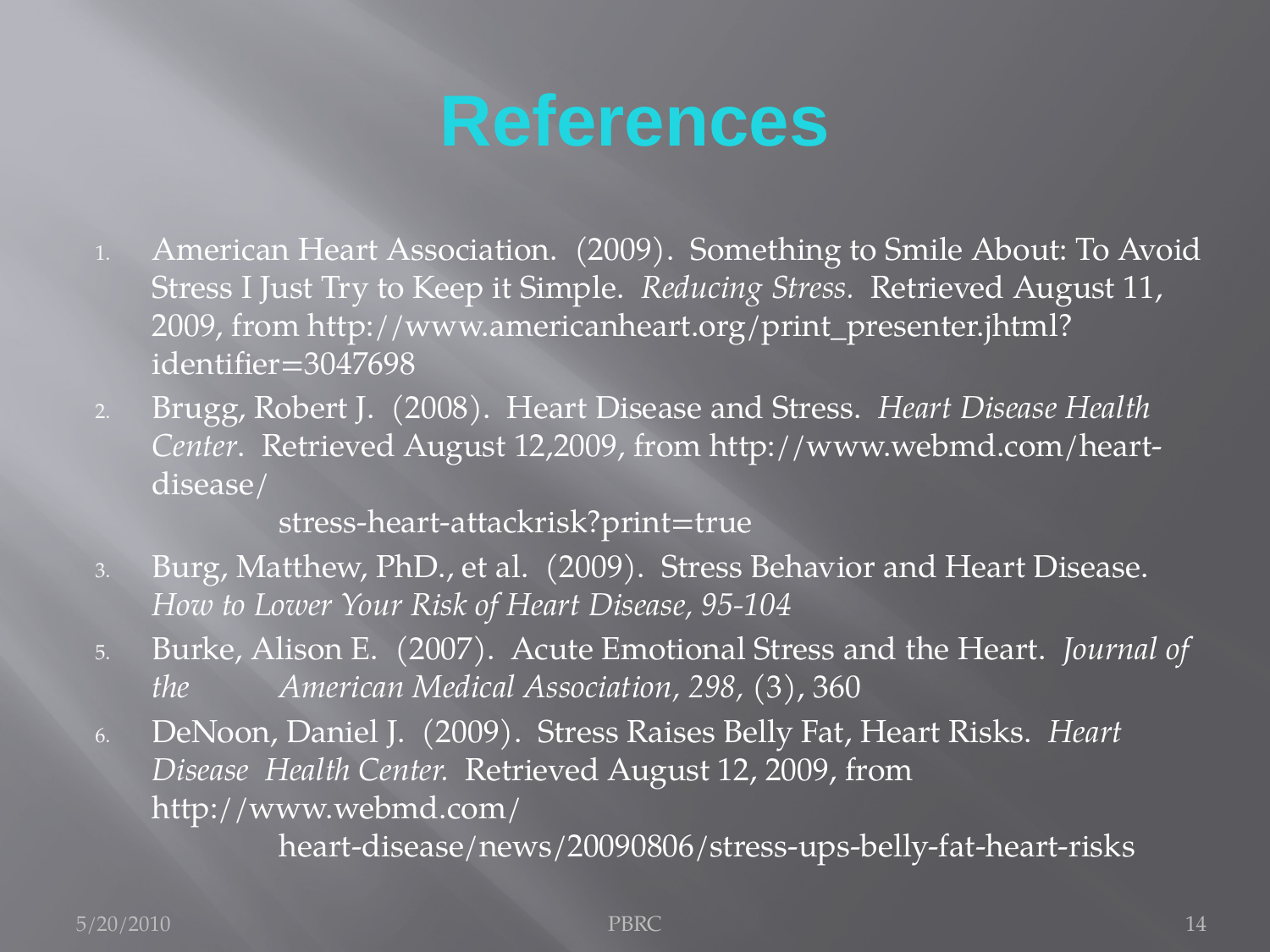

# References
American Heart Association.  (2009).  Something to Smile About: To Avoid Stress I Just Try to Keep it Simple.  Reducing Stress.  Retrieved August 11, 2009, from http://www.americanheart.org/print_presenter.jhtml?identifier=3047698
Brugg, Robert J.  (2008).  Heart Disease and Stress.  Heart Disease Health Center.  Retrieved August 12,2009, from http://www.webmd.com/heart-disease/
	stress-heart-attackrisk?print=true
Burg, Matthew, PhD., et al.  (2009).  Stress Behavior and Heart Disease.  How to Lower Your Risk of Heart Disease, 95-104
Burke, Alison E.  (2007).  Acute Emotional Stress and the Heart.  Journal of the 	American Medical Association, 298, (3), 360
DeNoon, Daniel J.  (2009).  Stress Raises Belly Fat, Heart Risks.  Heart Disease  Health Center.  Retrieved August 12, 2009, from http://www.webmd.com/
	heart-disease/news/20090806/stress-ups-belly-fat-heart-risks
5/20/2010
PBRC
14